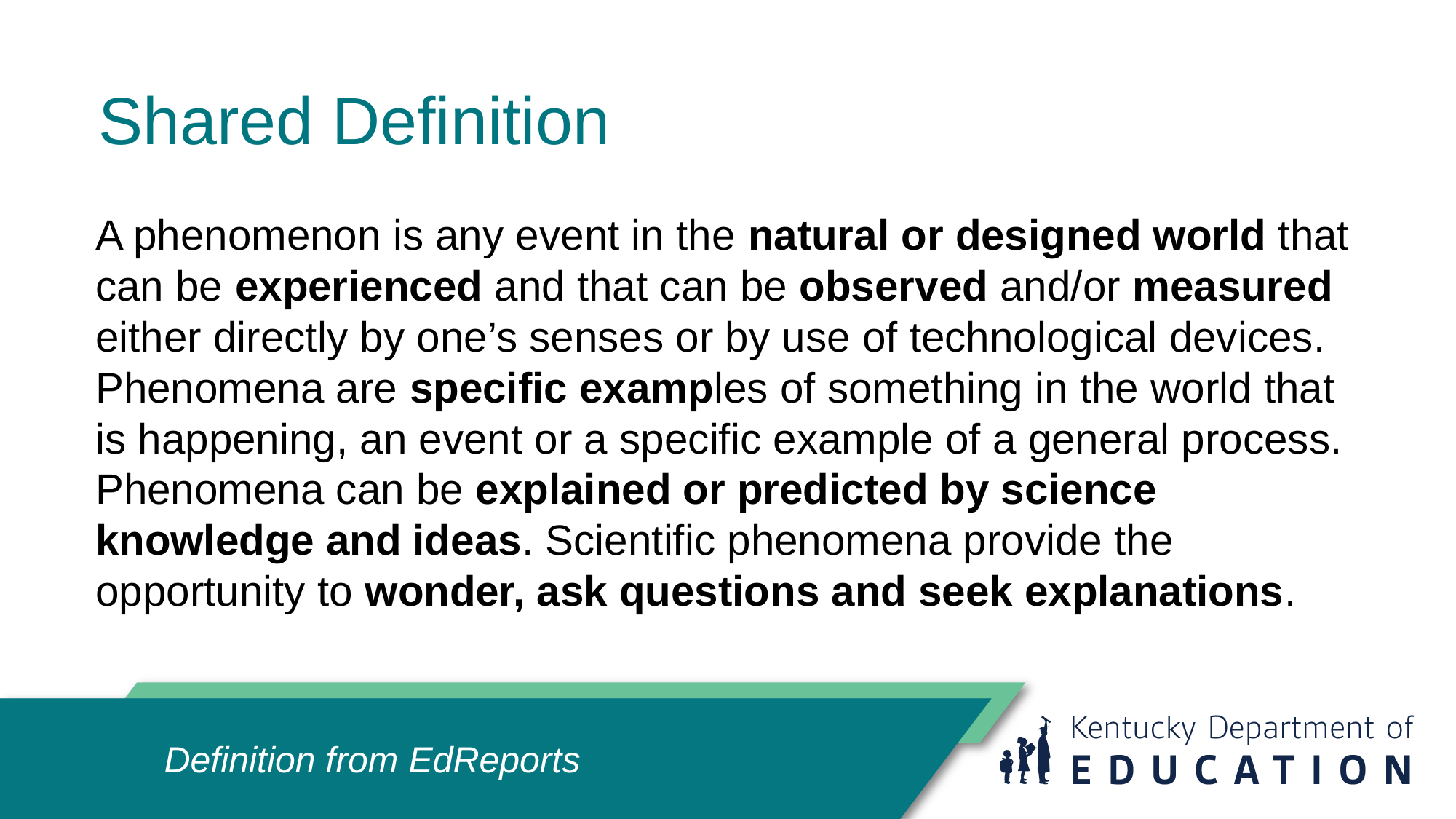

# Shared Definition
A phenomenon is any event in the natural or designed world that can be experienced and that can be observed and/or measured either directly by one’s senses or by use of technological devices. Phenomena are specific examples of something in the world that is happening, an event or a specific example of a general process. Phenomena can be explained or predicted by science knowledge and ideas. Scientific phenomena provide the opportunity to wonder, ask questions and seek explanations.
Definition from EdReports